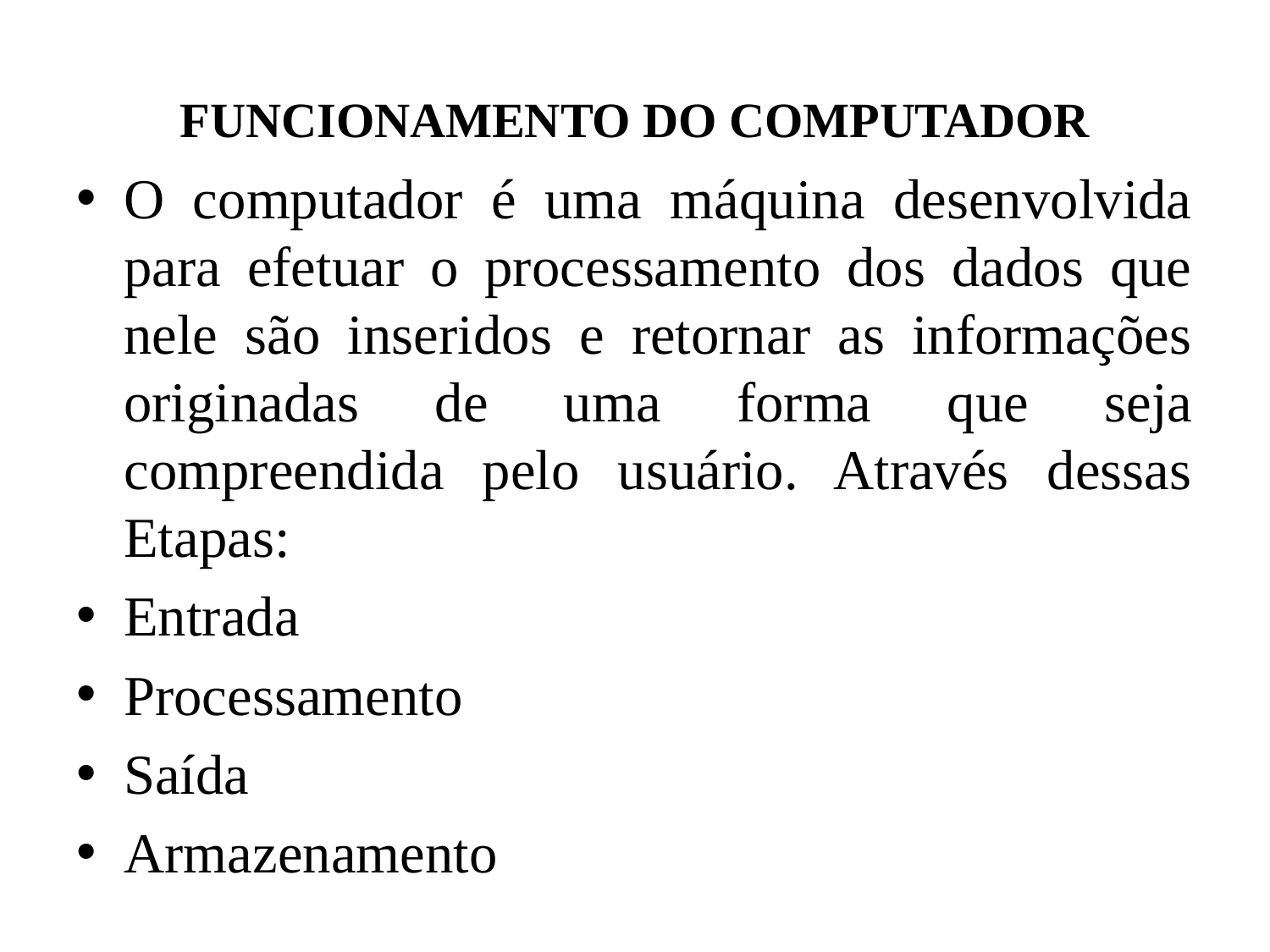

# FUNCIONAMENTO DO COMPUTADOR
O computador é uma máquina desenvolvida para efetuar o processamento dos dados que nele são inseridos e retornar as informações originadas de uma forma que seja compreendida pelo usuário. Através dessas Etapas:
Entrada
Processamento
Saída
Armazenamento